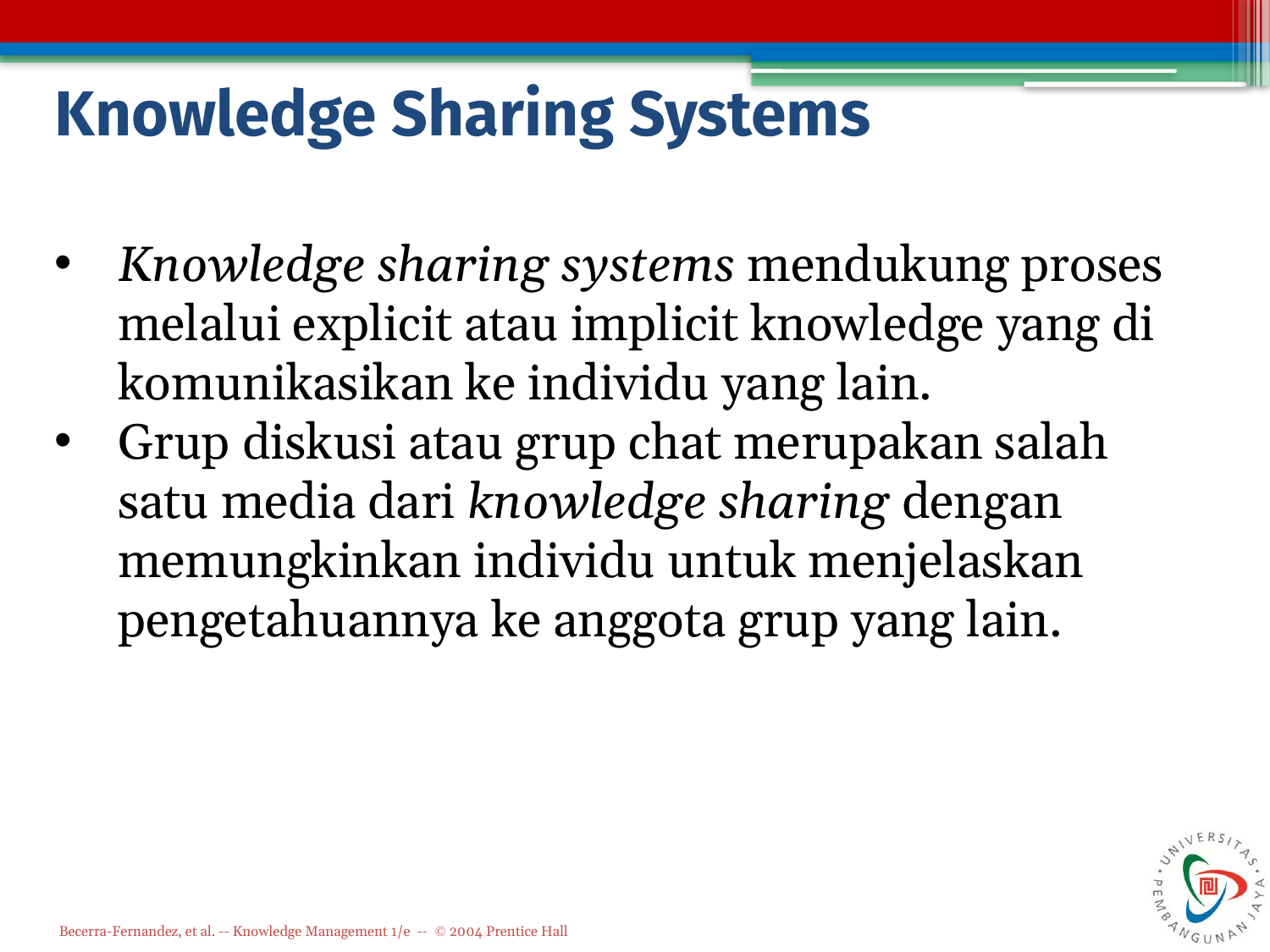

# Knowledge Sharing Systems
Knowledge sharing systems mendukung proses melalui explicit atau implicit knowledge yang di komunikasikan ke individu yang lain.
Grup diskusi atau grup chat merupakan salah satu media dari knowledge sharing dengan memungkinkan individu untuk menjelaskan pengetahuannya ke anggota grup yang lain.

Becerra-Fernandez, et al. -- Knowledge Management 1/e  --  © 2004 Prentice Hall